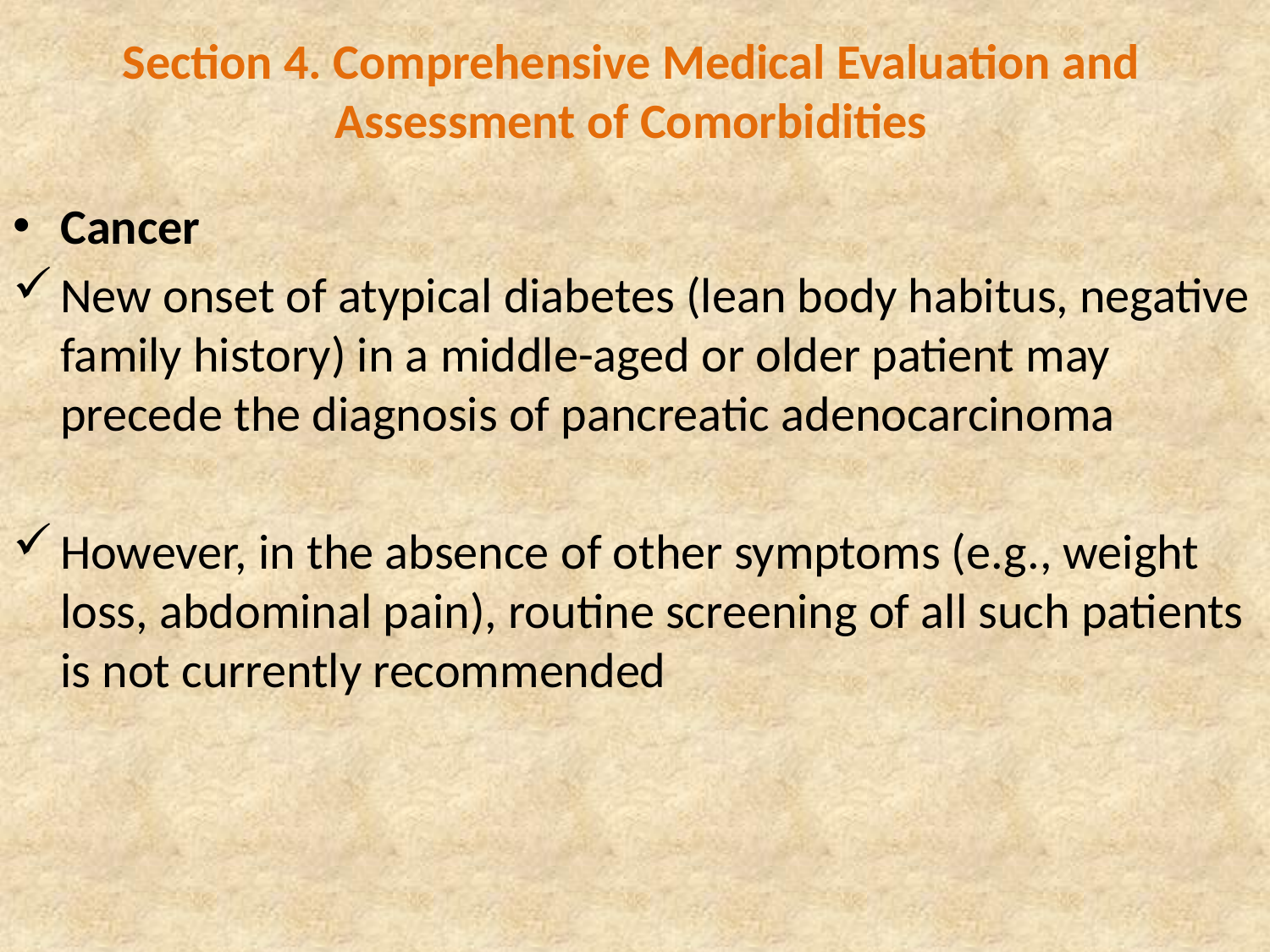

# Section 4. Comprehensive Medical Evaluation and Assessment of Comorbidities
Cancer
New onset of atypical diabetes (lean body habitus, negative family history) in a middle-aged or older patient may precede the diagnosis of pancreatic adenocarcinoma

However, in the absence of other symptoms (e.g., weight loss, abdominal pain), routine screening of all such patients is not currently recommended